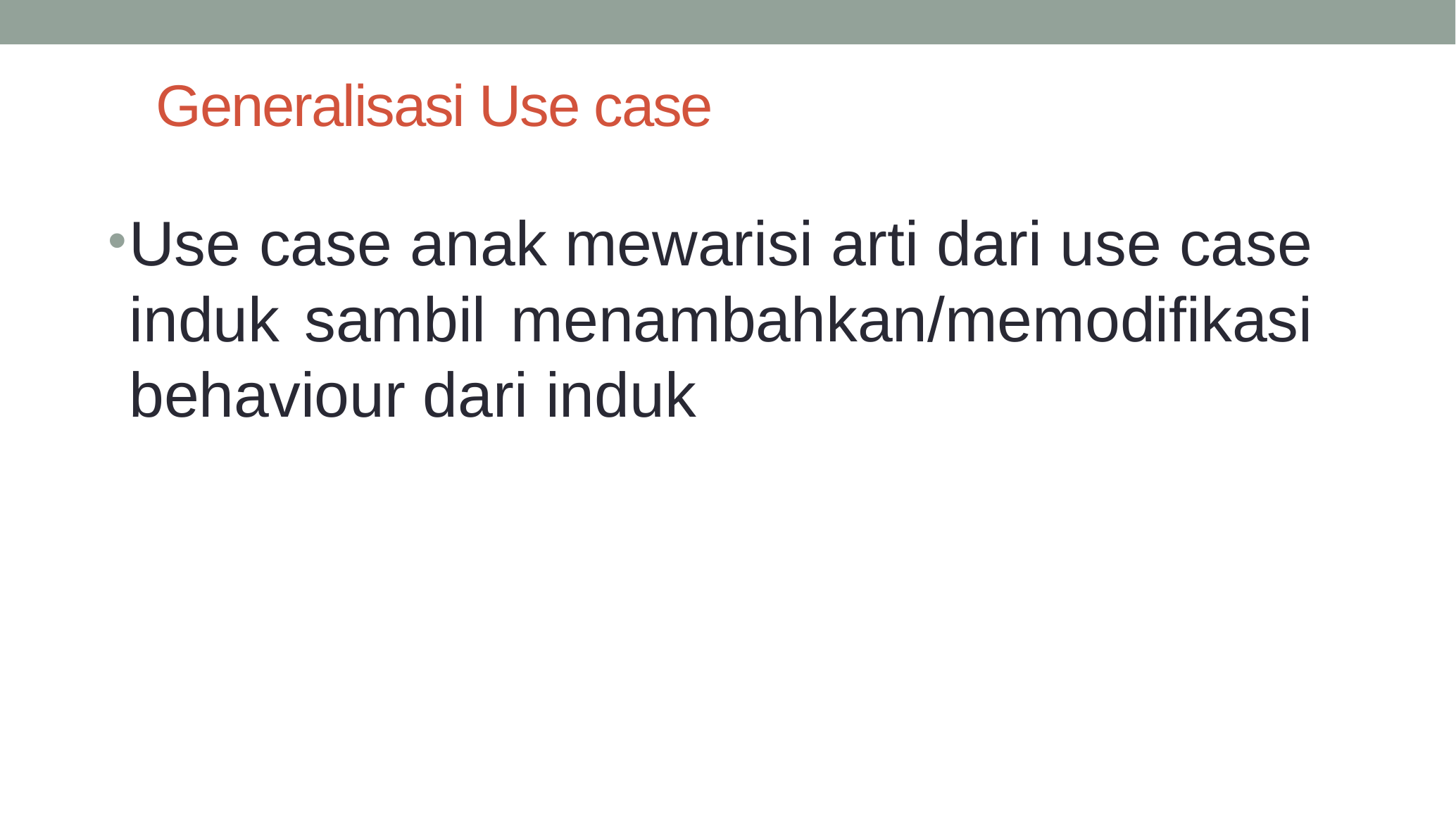

# Generalisasi Use case
Use case anak mewarisi arti dari use case induk sambil menambahkan/memodifikasi behaviour dari induk